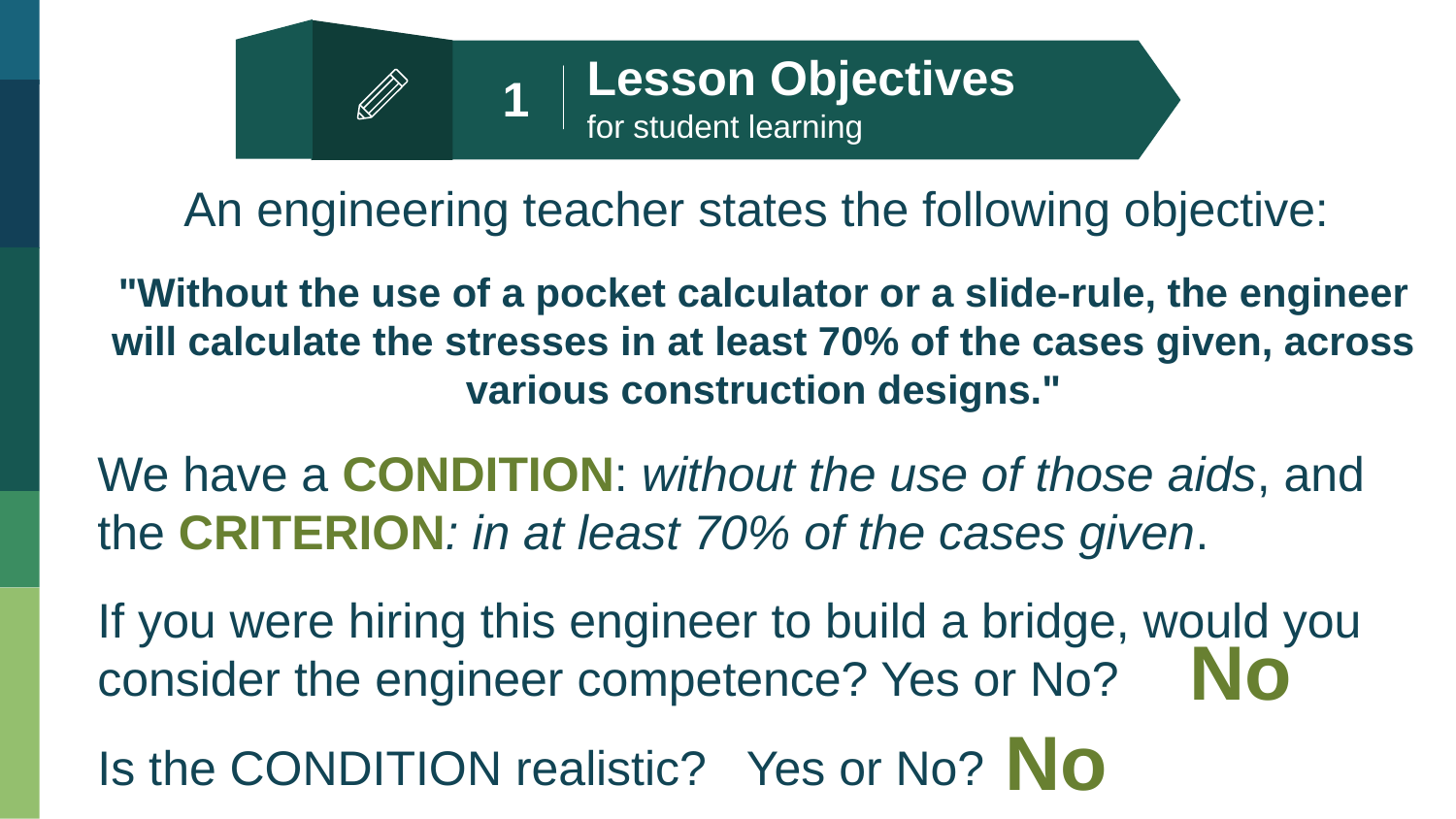

1
Lesson Objectives
for student learning

An engineering teacher states the following objective:
"Without the use of a pocket calculator or a slide-rule, the engineer will calculate the stresses in at least 70% of the cases given, across various construction designs."
We have a CONDITION: without the use of those aids, and the CRITERION: in at least 70% of the cases given.
If you were hiring this engineer to build a bridge, would you consider the engineer competence? Yes or No?
Is the CONDITION realistic?   Yes or No?

Is the standard acceptable?   Yes   or No
No
No